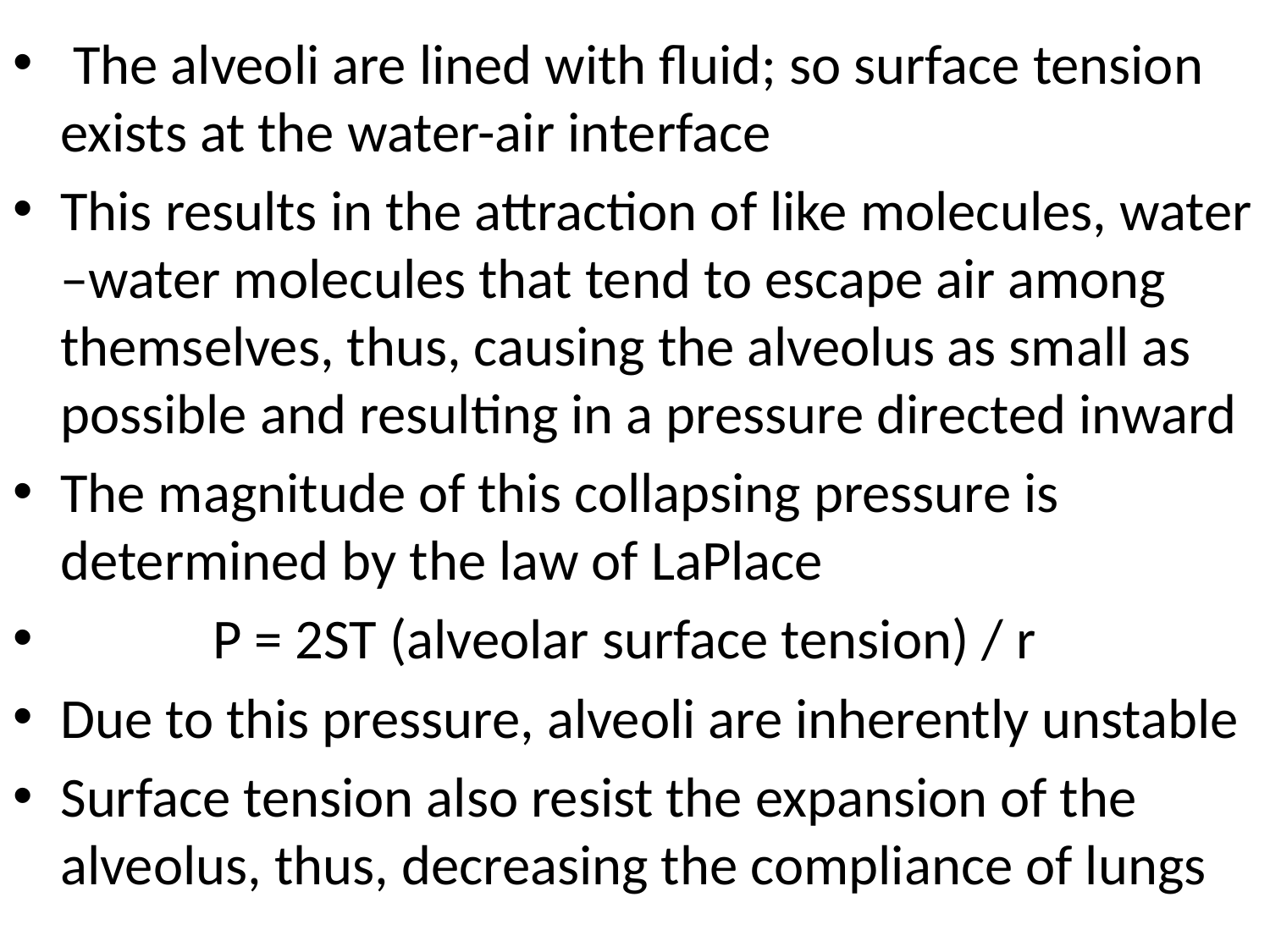

The alveoli are lined with fluid; so surface tension exists at the water-air interface
This results in the attraction of like molecules, water –water molecules that tend to escape air among themselves, thus, causing the alveolus as small as possible and resulting in a pressure directed inward
The magnitude of this collapsing pressure is determined by the law of LaPlace
            P = 2ST (alveolar surface tension) / r
Due to this pressure, alveoli are inherently unstable
Surface tension also resist the expansion of the alveolus, thus, decreasing the compliance of lungs